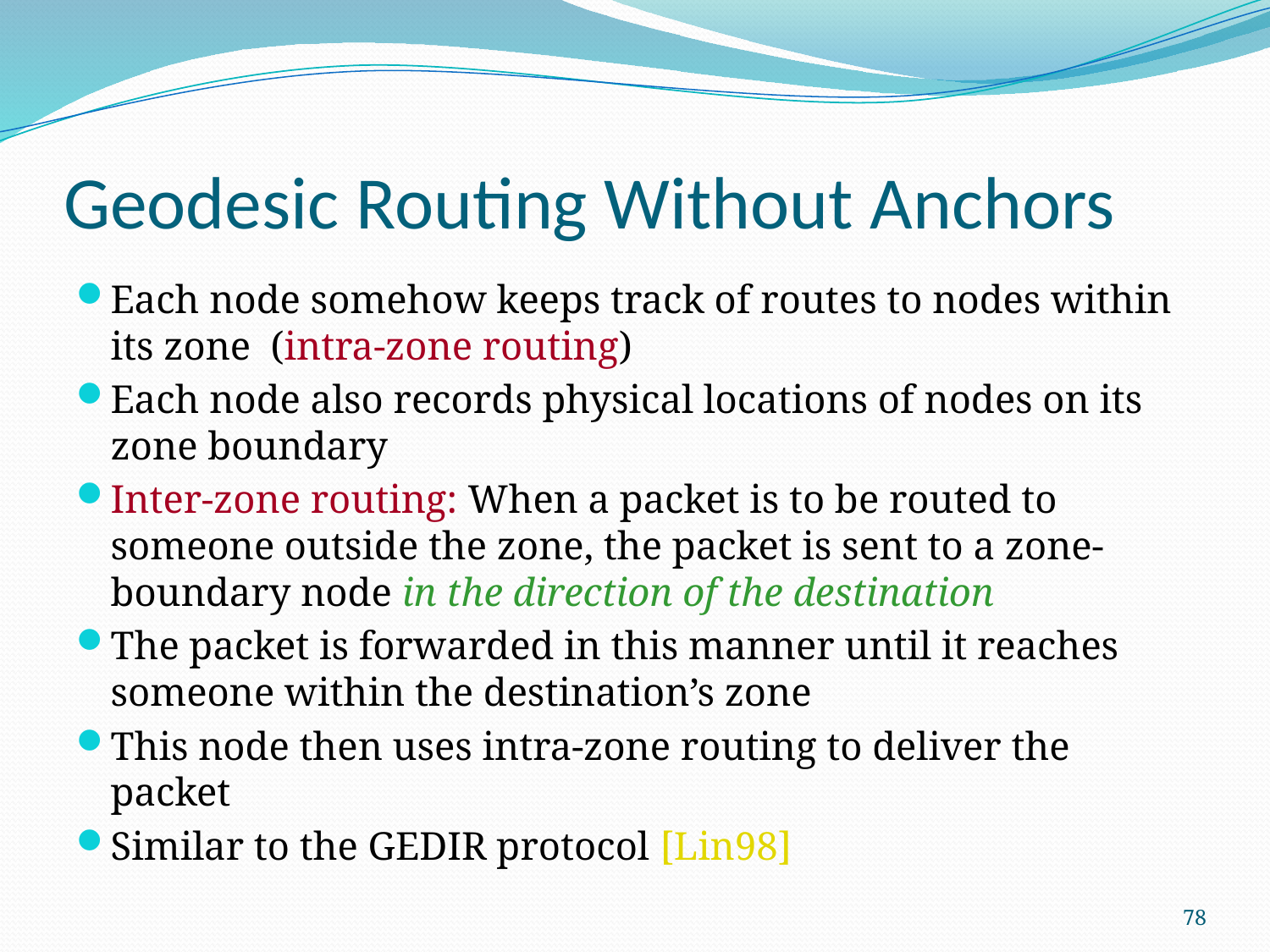

# Geodesic Routing Without Anchors
Each node somehow keeps track of routes to nodes within its zone  (intra-zone routing)
Each node also records physical locations of nodes on its zone boundary
Inter-zone routing: When a packet is to be routed to someone outside the zone, the packet is sent to a zone-boundary node in the direction of the destination
The packet is forwarded in this manner until it reaches someone within the destination’s zone
This node then uses intra-zone routing to deliver the packet
Similar to the GEDIR protocol [Lin98]
78